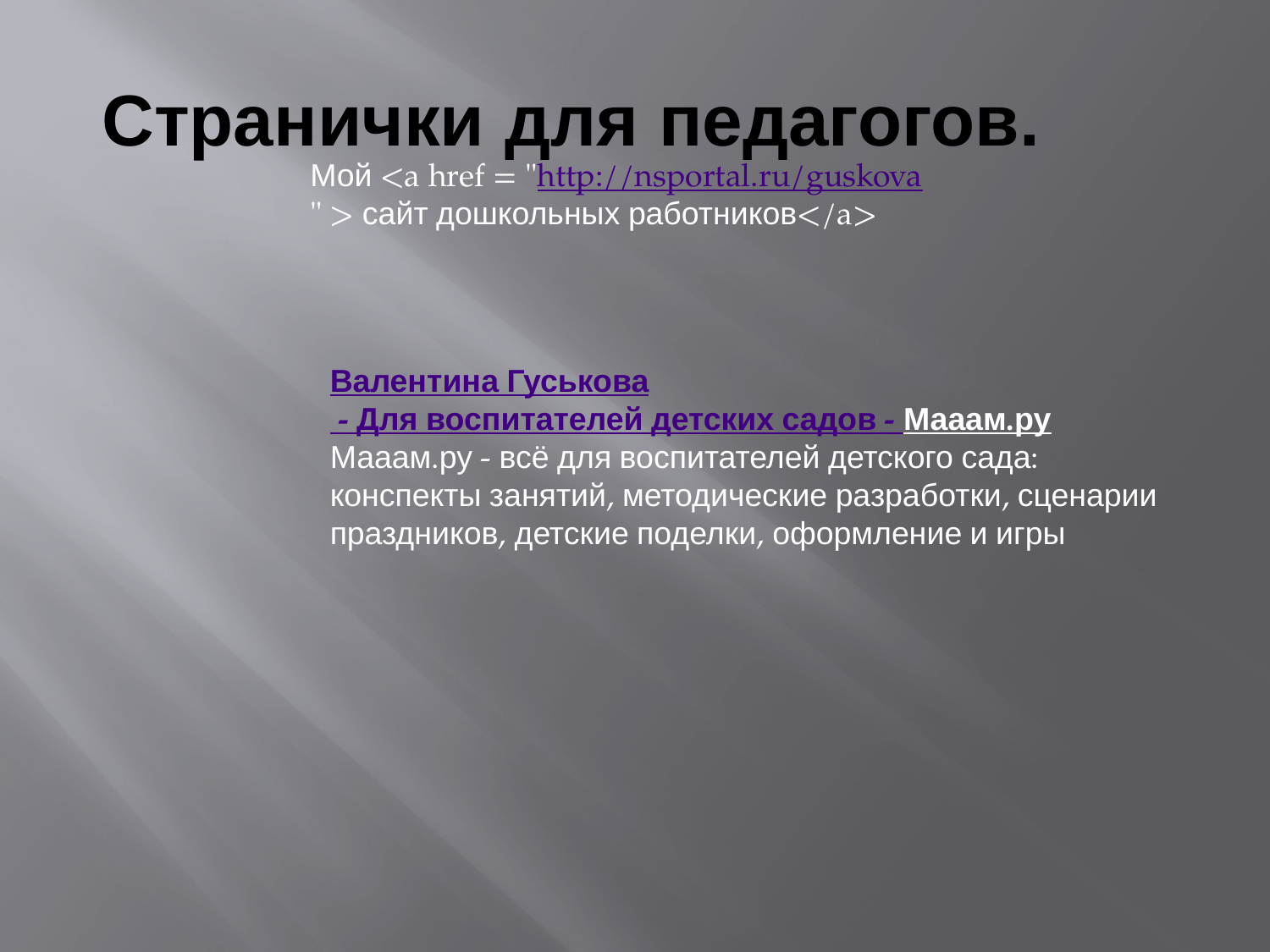

Странички для педагогов.
Мой <a href = "http://nsportal.ru/guskova
" > сайт дошкольных работников</a>

Валентина Гуськова - Для воспитателей детских садов - Мааам.ру
Мааам.ру - всё для воспитателей детского сада: конспекты занятий, методические разработки, сценарии праздников, детские поделки, оформление и игры